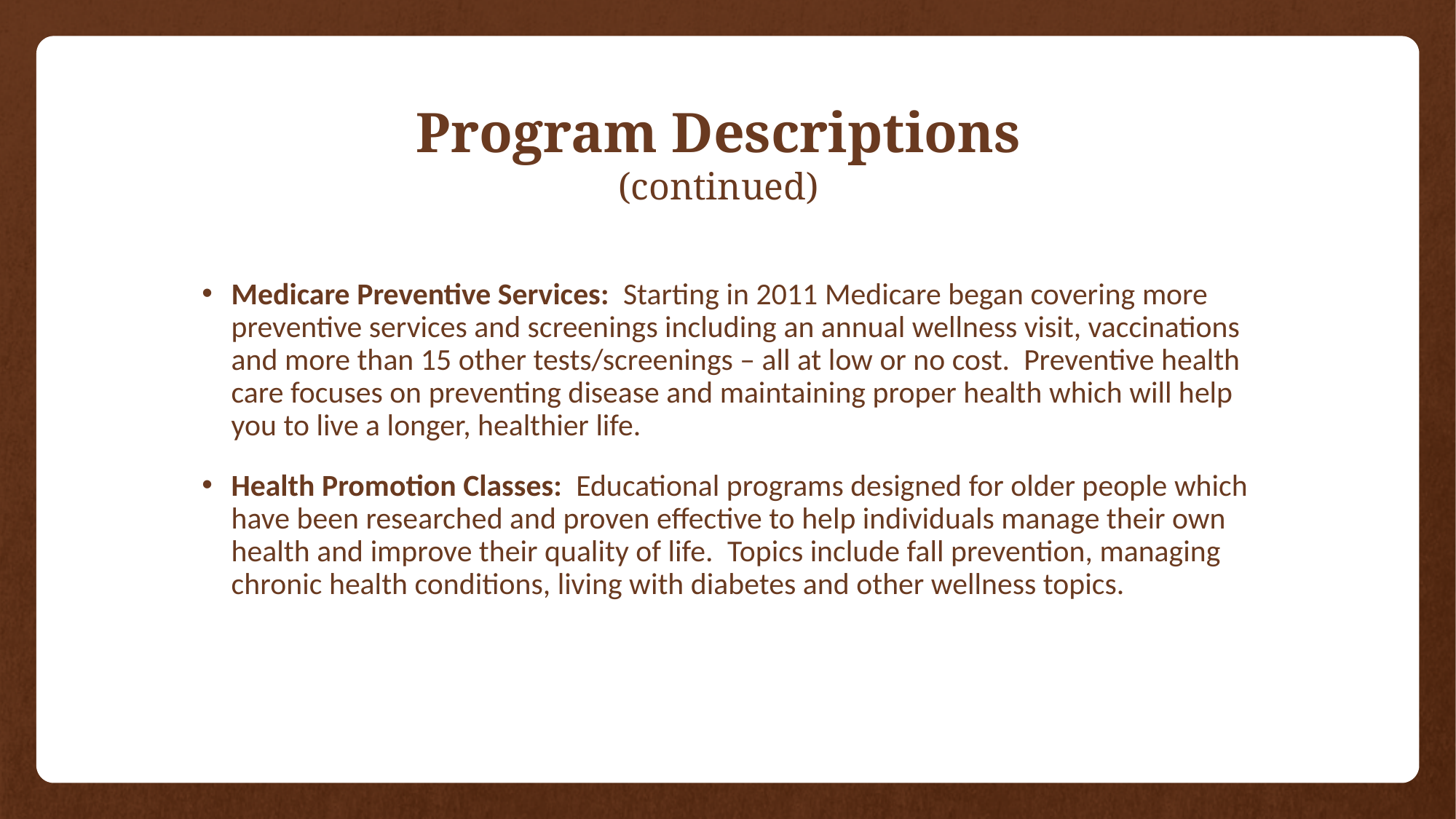

# Program Descriptions (continued)
Medicare Preventive Services:  Starting in 2011 Medicare began covering more preventive services and screenings including an annual wellness visit, vaccinations and more than 15 other tests/screenings – all at low or no cost.  Preventive health care focuses on preventing disease and maintaining proper health which will help you to live a longer, healthier life.
Health Promotion Classes:  Educational programs designed for older people which have been researched and proven effective to help individuals manage their own health and improve their quality of life.  Topics include fall prevention, managing chronic health conditions, living with diabetes and other wellness topics.